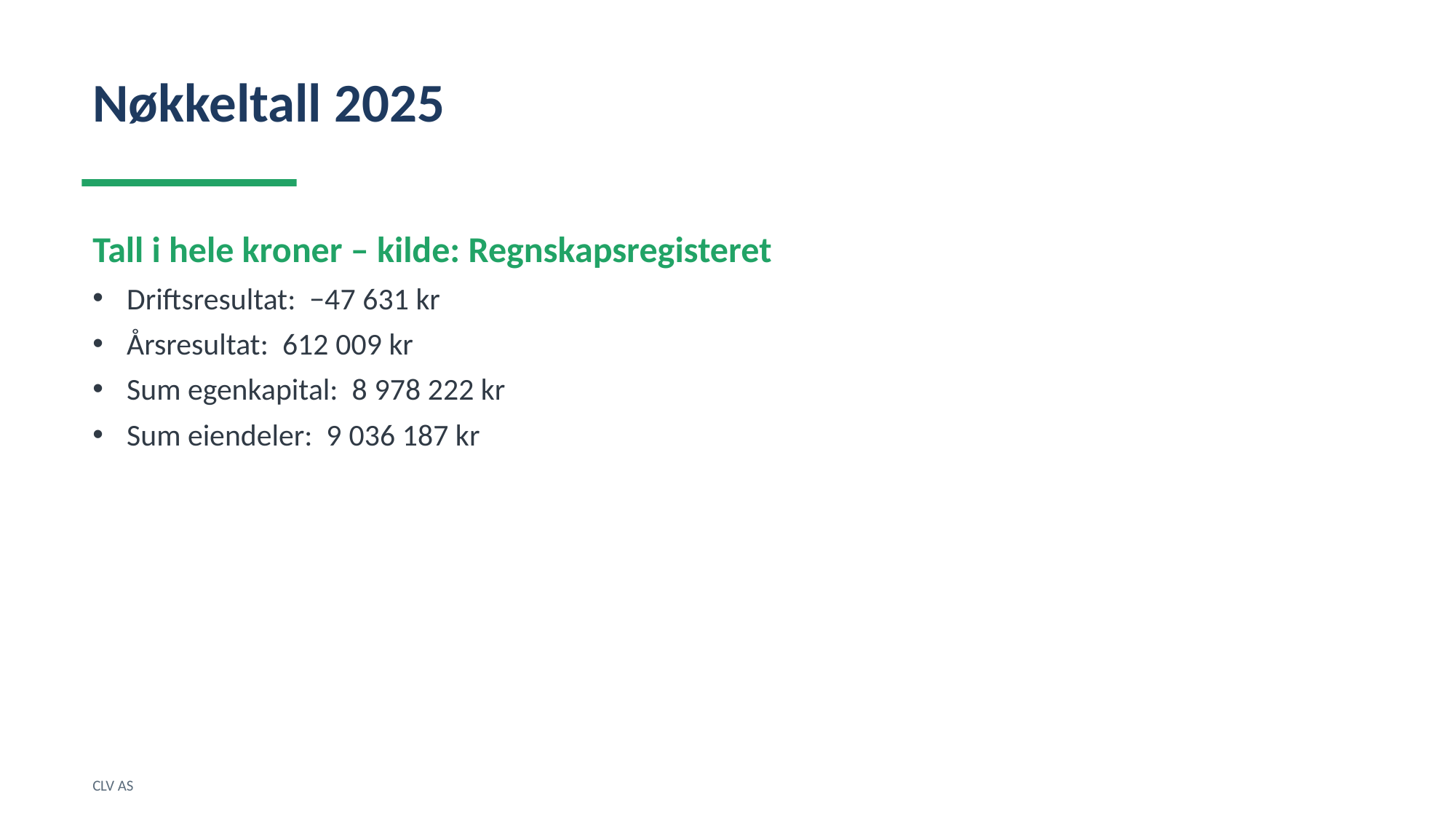

Nøkkeltall 2025

Tall i hele kroner – kilde: Regnskapsregisteret
Driftsresultat:  −47 631 kr
Årsresultat:  612 009 kr
Sum egenkapital:  8 978 222 kr
Sum eiendeler:  9 036 187 kr
CLV AS